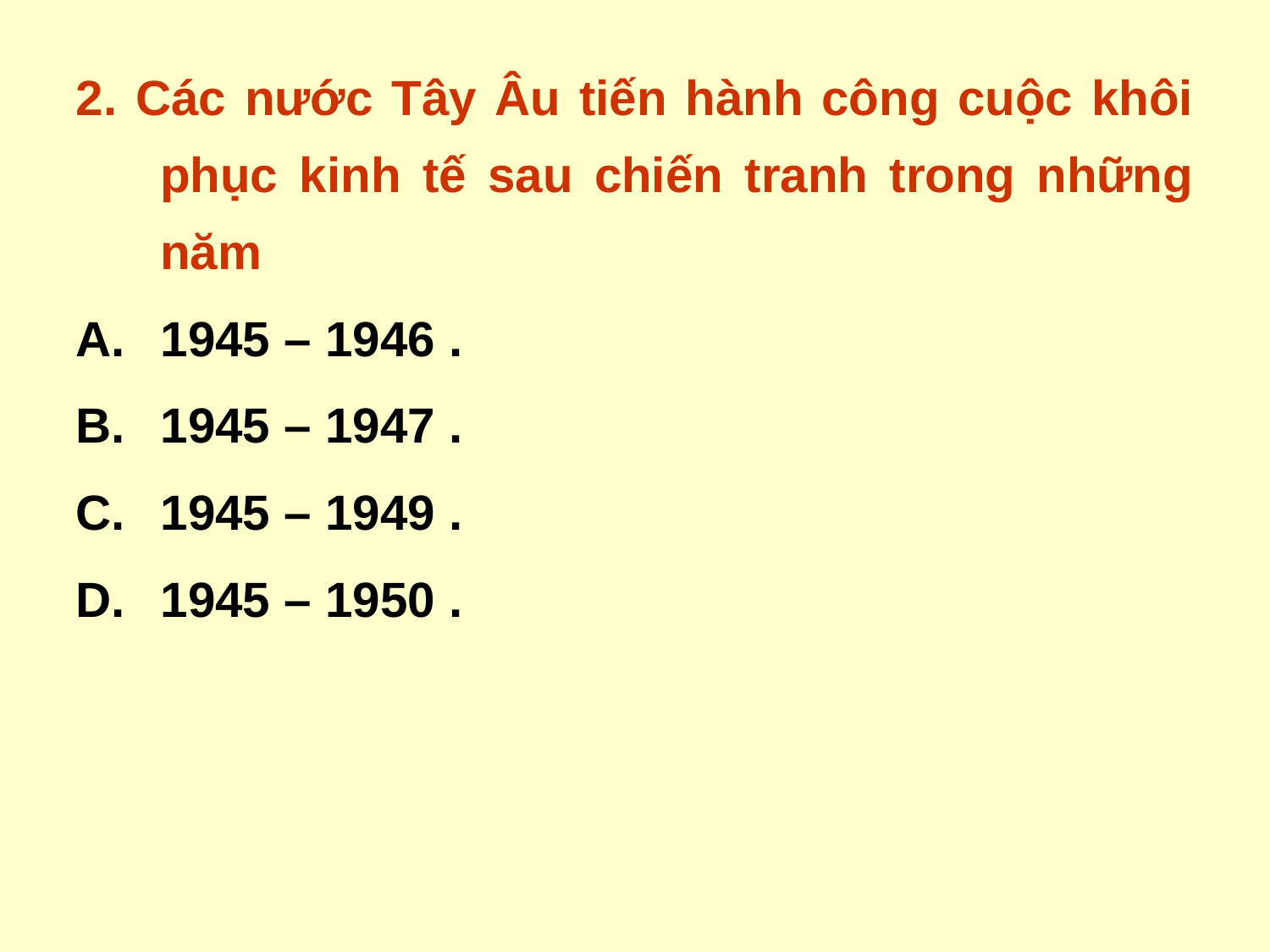

2. Các nước Tây Âu tiến hành công cuộc khôi phục kinh tế sau chiến tranh trong những năm
1945 – 1946 .
1945 – 1947 .
1945 – 1949 .
1945 – 1950 .